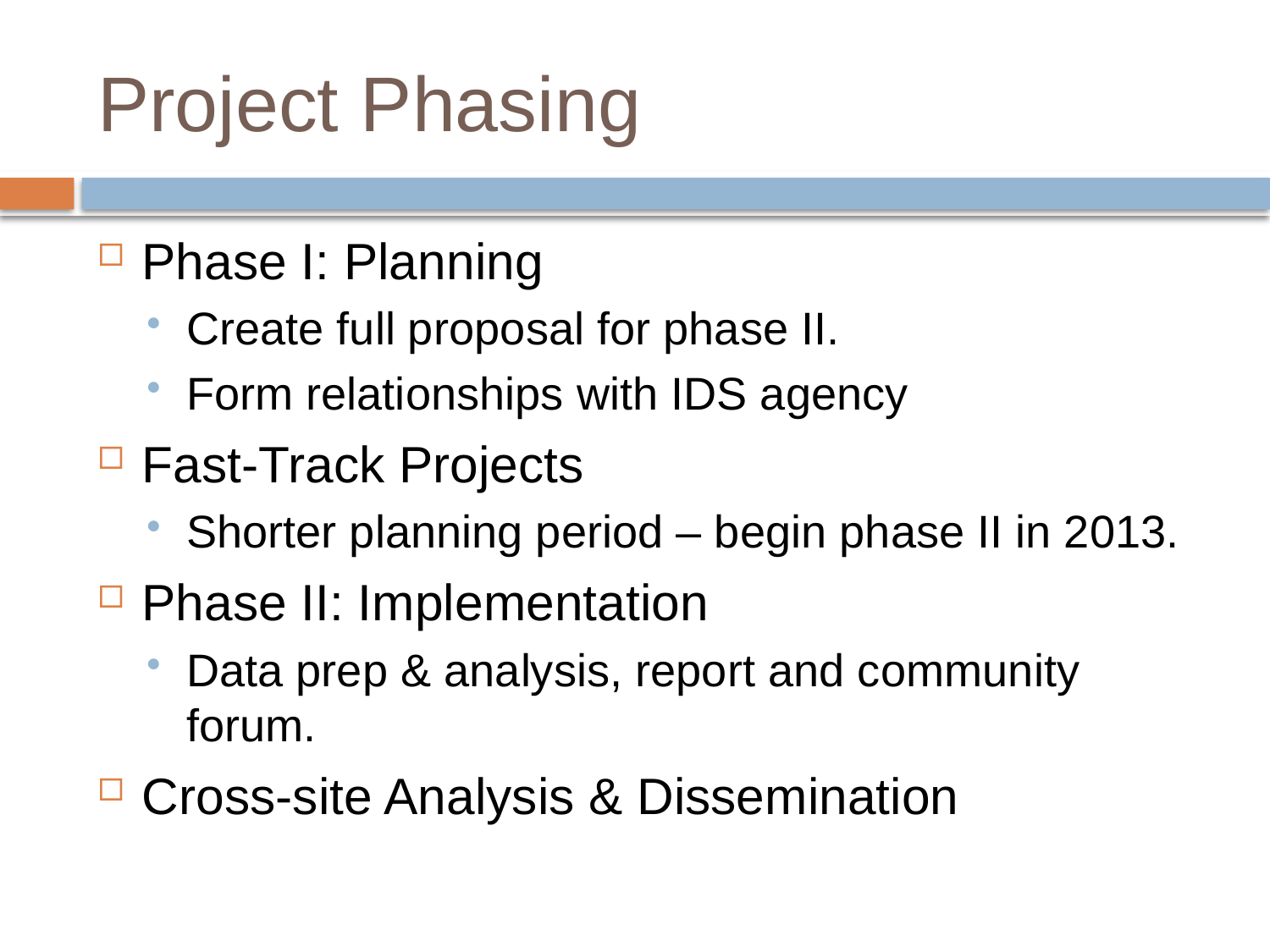

# Project Phasing
Phase I: Planning
Create full proposal for phase II.
Form relationships with IDS agency
Fast-Track Projects
Shorter planning period – begin phase II in 2013.
Phase II: Implementation
Data prep & analysis, report and community forum.
Cross-site Analysis & Dissemination